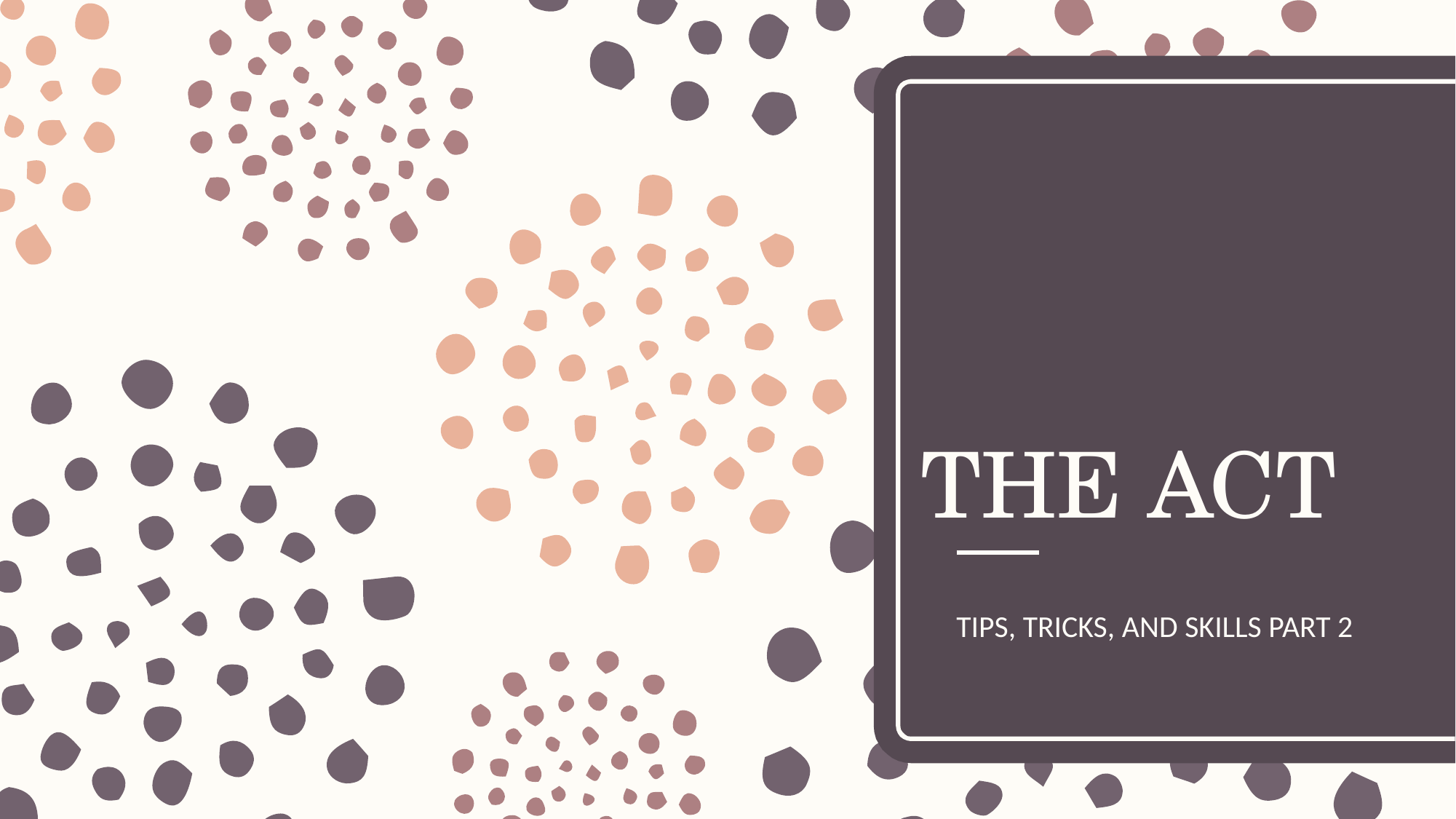

# THE ACT
TIPS, TRICKS, AND SKILLS PART 2